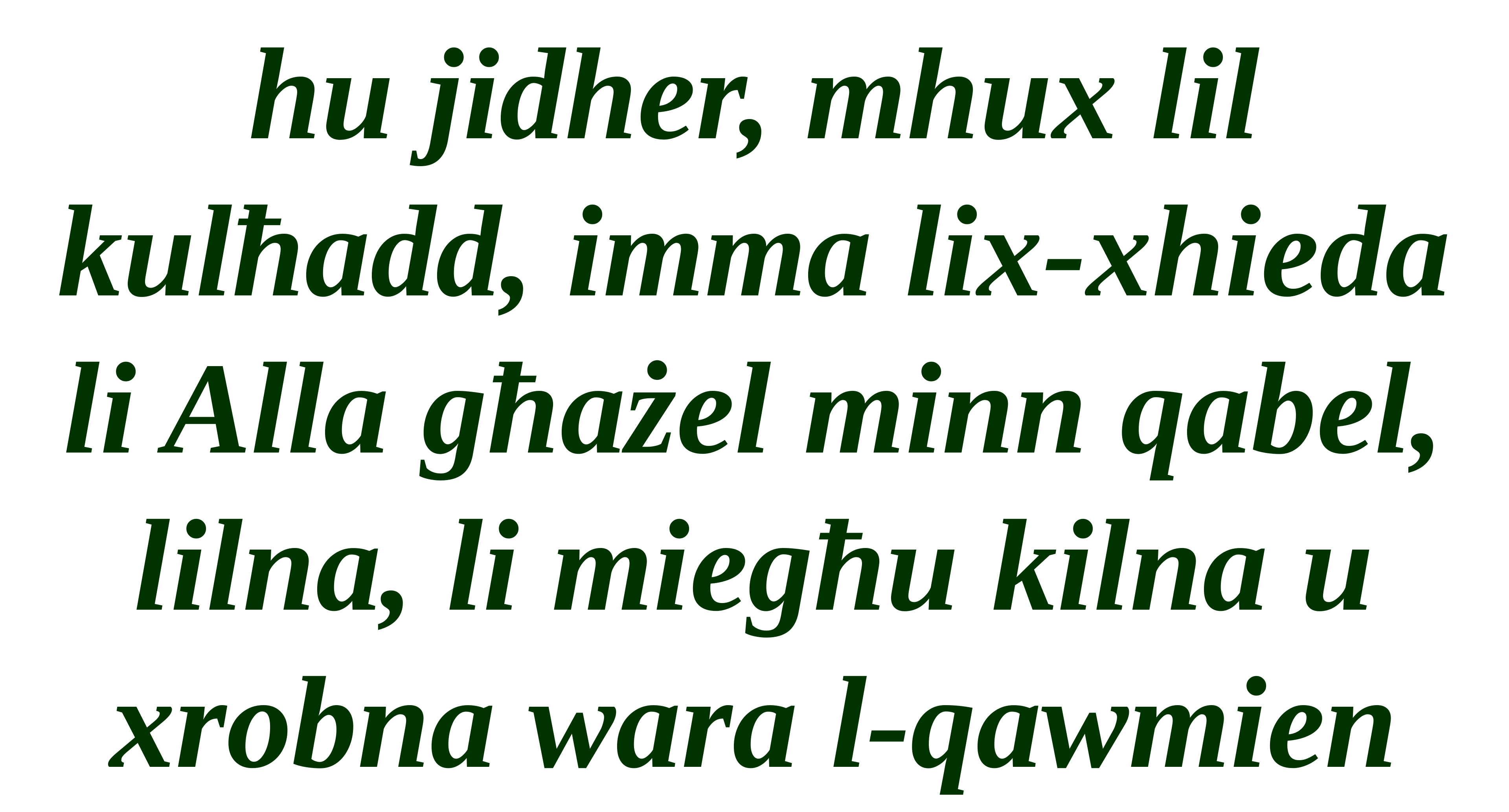

hu jidher, mhux lil kulħadd, imma lix-xhieda li Alla għażel minn qabel, lilna, li miegħu kilna u xrobna wara l-qawmien